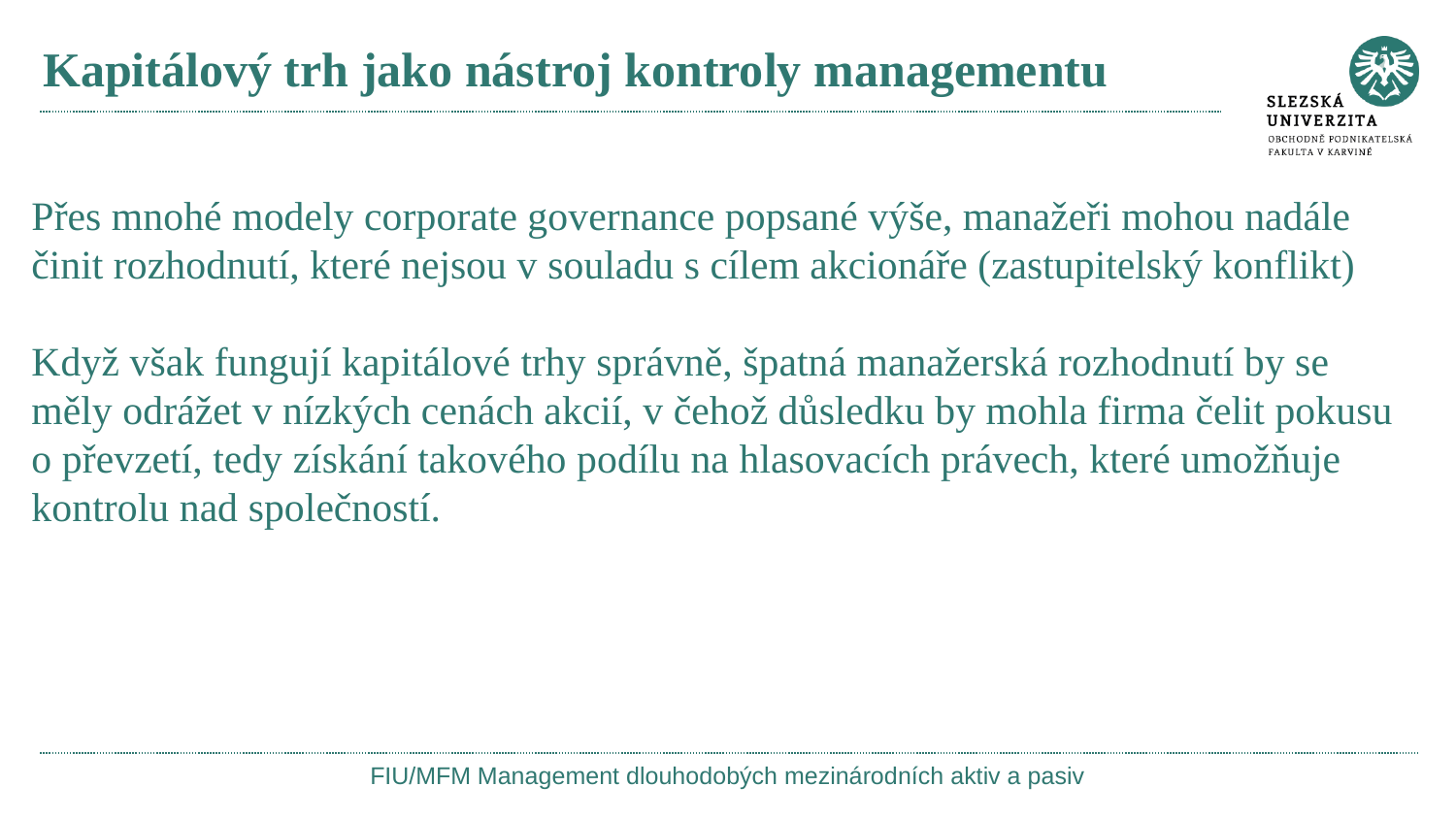

# Kapitálový trh jako nástroj kontroly managementu

Přes mnohé modely corporate governance popsané výše, manažeři mohou nadále činit rozhodnutí, které nejsou v souladu s cílem akcionáře (zastupitelský konflikt)

Když však fungují kapitálové trhy správně, špatná manažerská rozhodnutí by se měly odrážet v nízkých cenách akcií, v čehož důsledku by mohla firma čelit pokusu o převzetí, tedy získání takového podílu na hlasovacích právech, které umožňuje kontrolu nad společností.

FIU/MFM Management dlouhodobých mezinárodních aktiv a pasiv